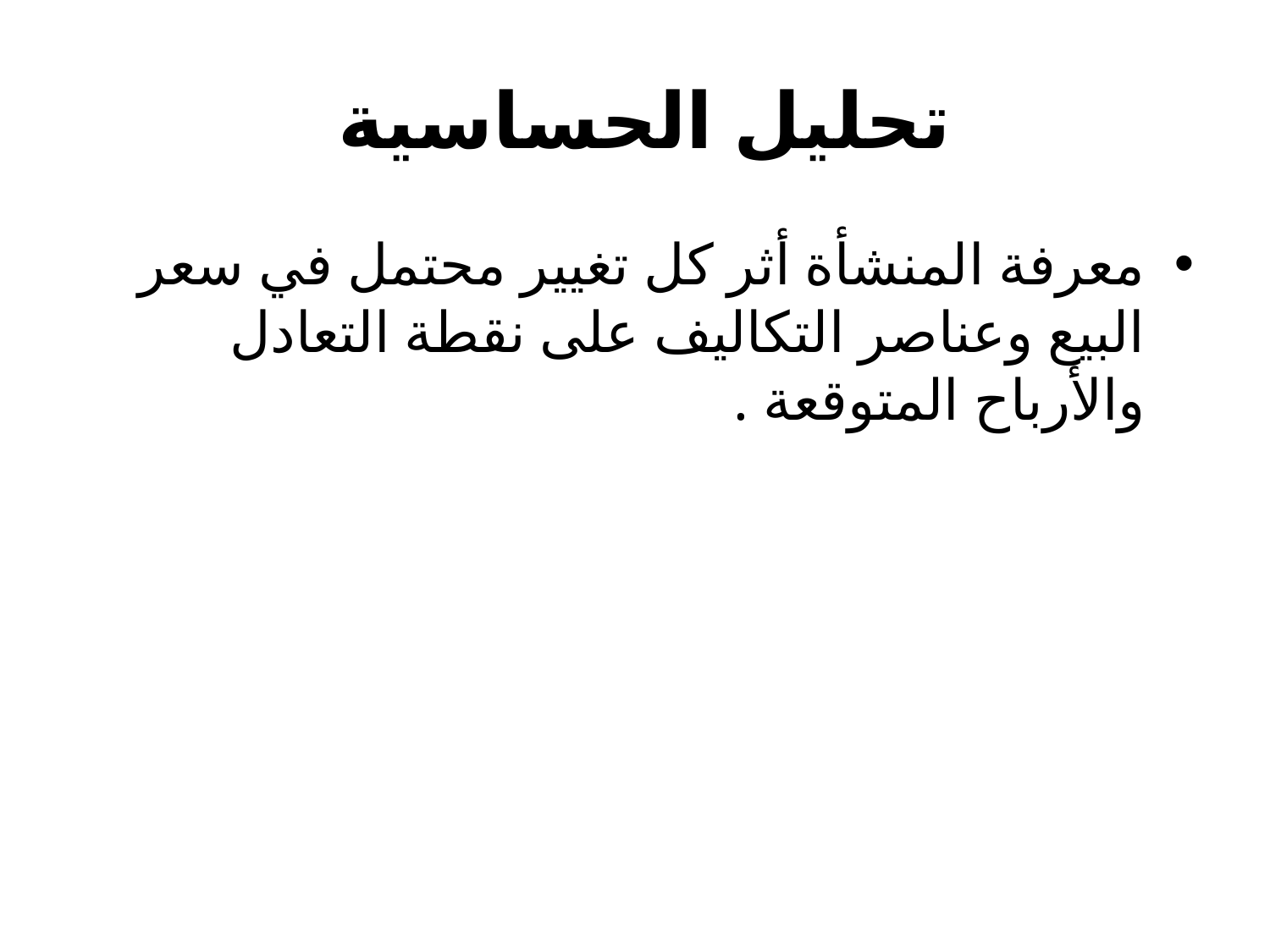

# تحليل الحساسية
معرفة المنشأة أثر كل تغيير محتمل في سعر البيع وعناصر التكاليف على نقطة التعادل والأرباح المتوقعة .